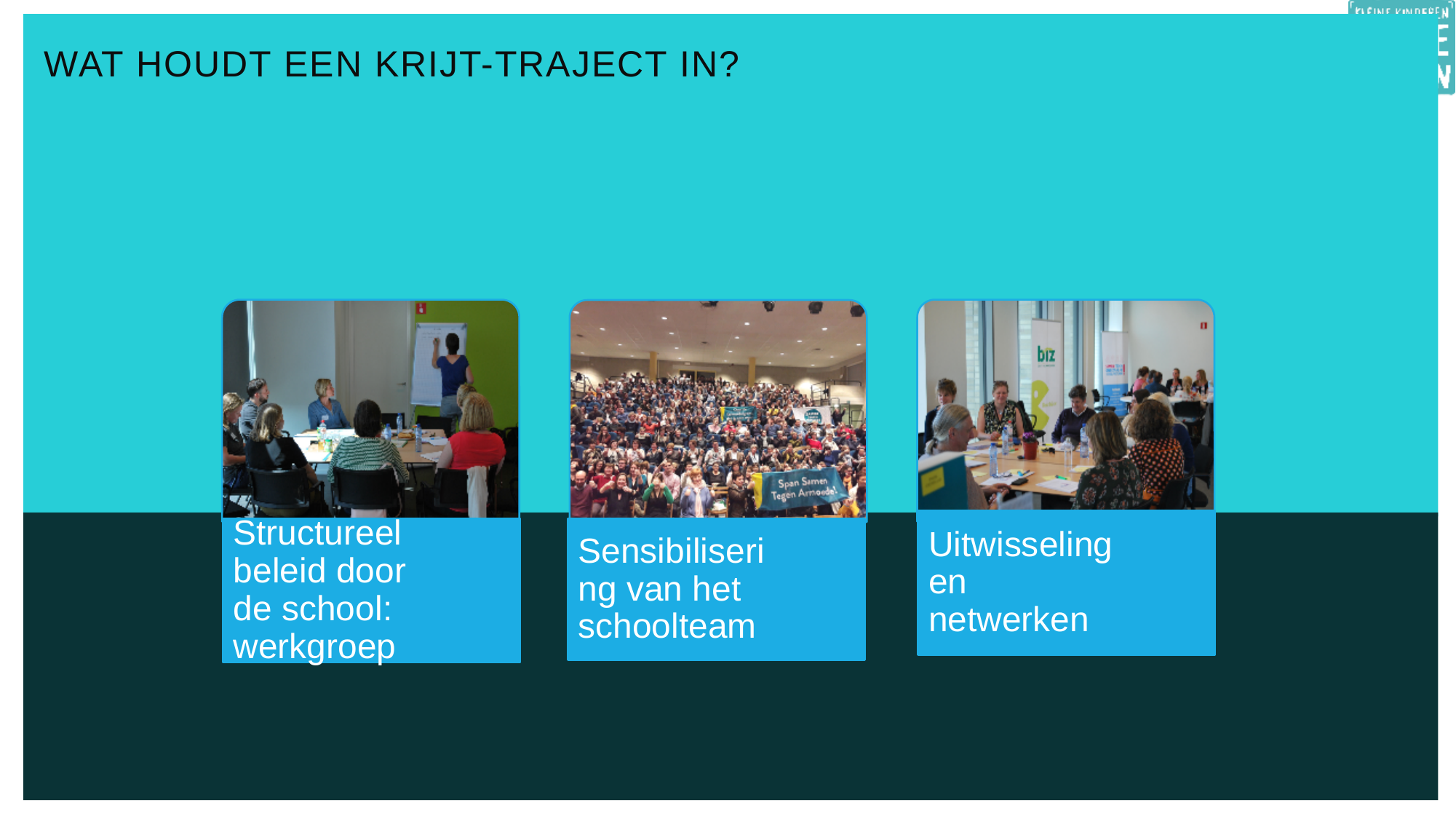

# Wat houdt een Krijt-traject in?
Structureel beleid door de school: werkgroep
Sensibilisering van het schoolteam
Uitwisseling en netwerken